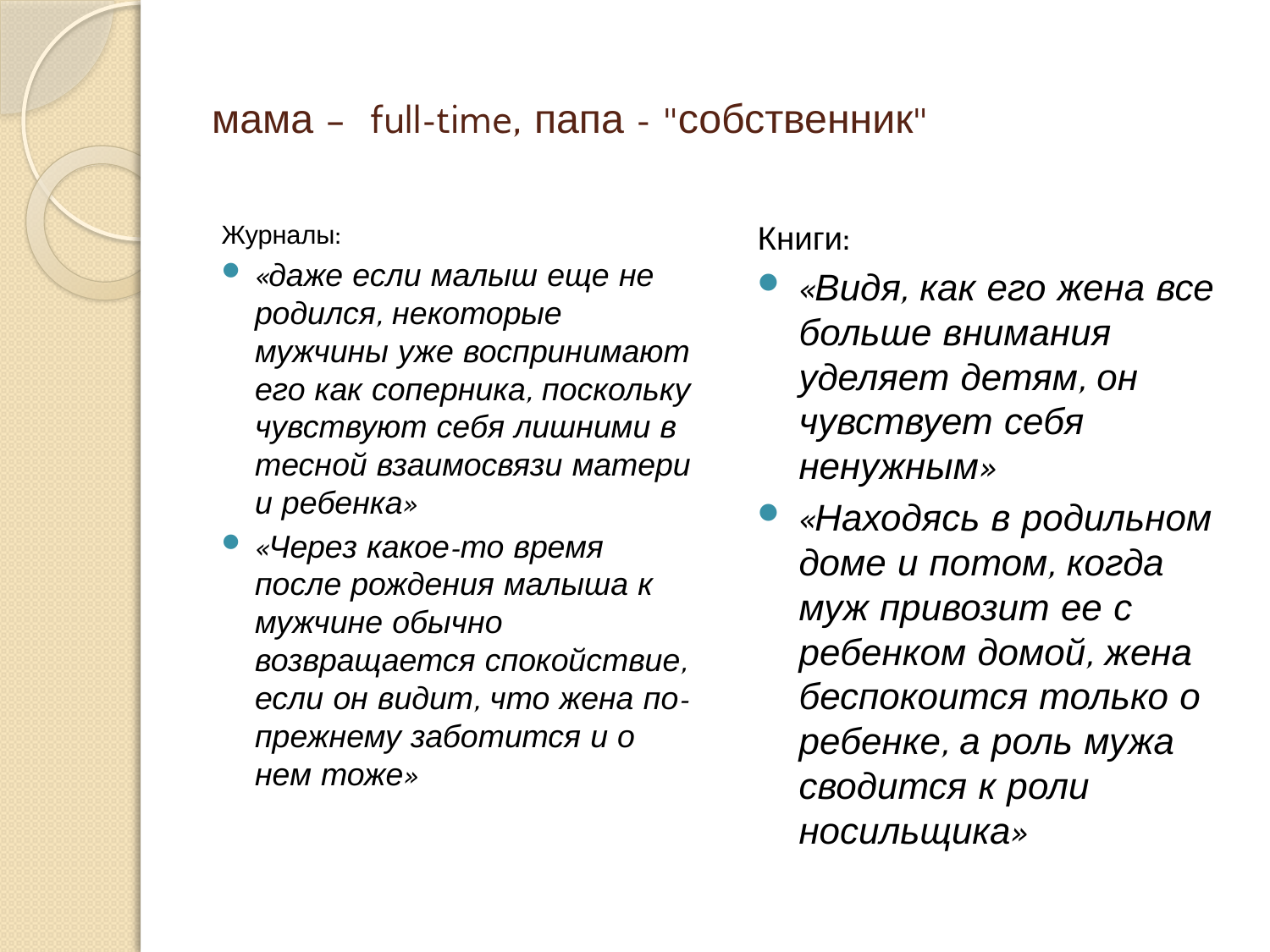

# мама –  full-time, папа - "собственник"
Журналы:
«даже если малыш еще не родился, некоторые мужчины уже воспринимают его как соперника, поскольку чувствуют себя лишними в тесной взаимосвязи матери и ребенка»
«Через какое-то время после рождения малыша к мужчине обычно возвращается спокойствие, если он видит, что жена по-прежнему заботится и о нем тоже»

Книги:
«Видя, как его жена все больше внимания уделяет детям, он чувствует себя ненужным»
«Находясь в родильном доме и потом, когда муж привозит ее с ребенком домой, жена беспокоится только о ребенке, а роль мужа сводится к роли носильщика»